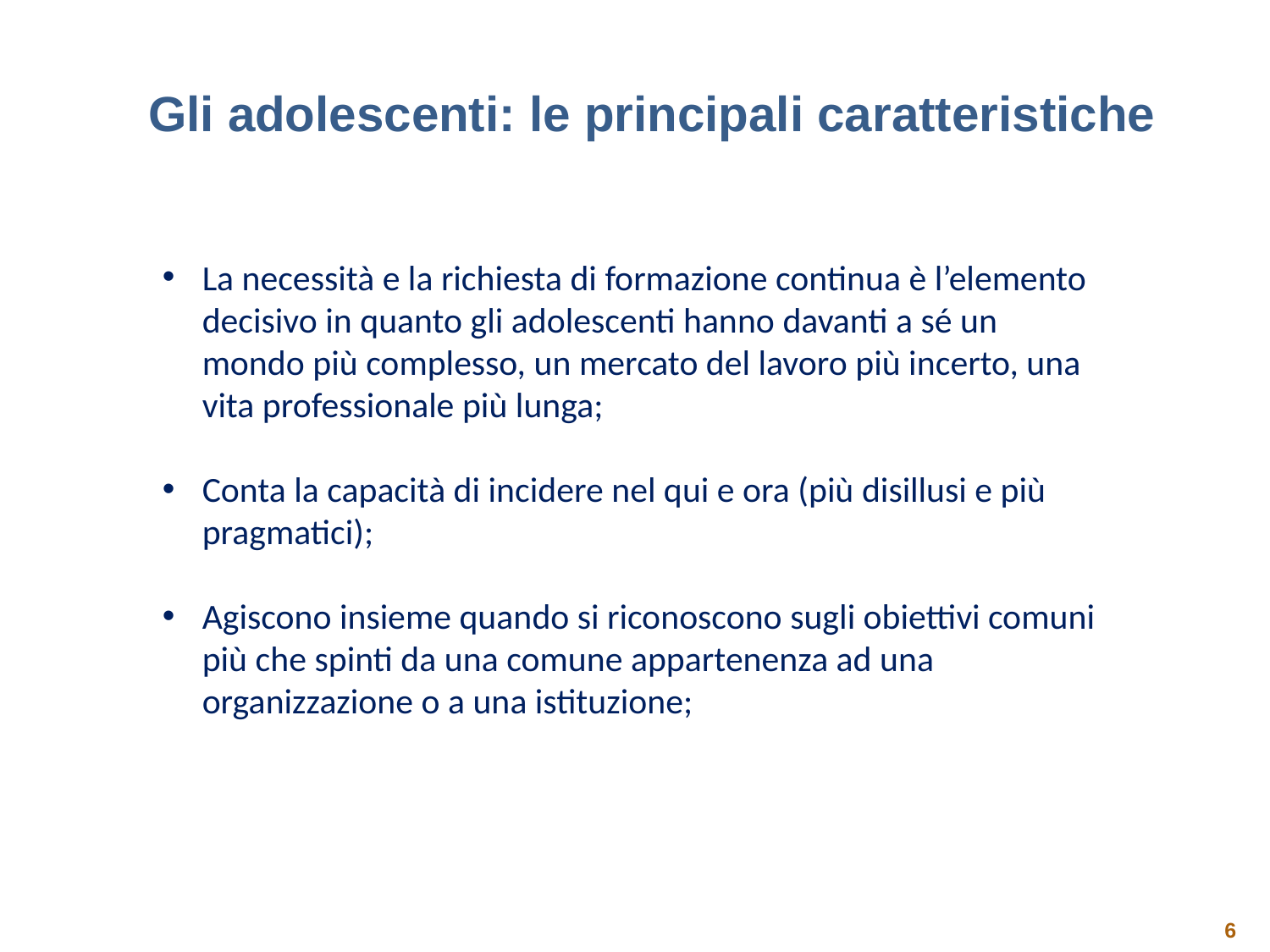

# Una generazione in formazione
Gli adolescenti: le principali caratteristiche
La necessità e la richiesta di formazione continua è l’elemento decisivo in quanto gli adolescenti hanno davanti a sé un mondo più complesso, un mercato del lavoro più incerto, una vita professionale più lunga;

Conta la capacità di incidere nel qui e ora (più disillusi e più pragmatici);

Agiscono insieme quando si riconoscono sugli obiettivi comuni più che spinti da una comune appartenenza ad una organizzazione o a una istituzione;

6